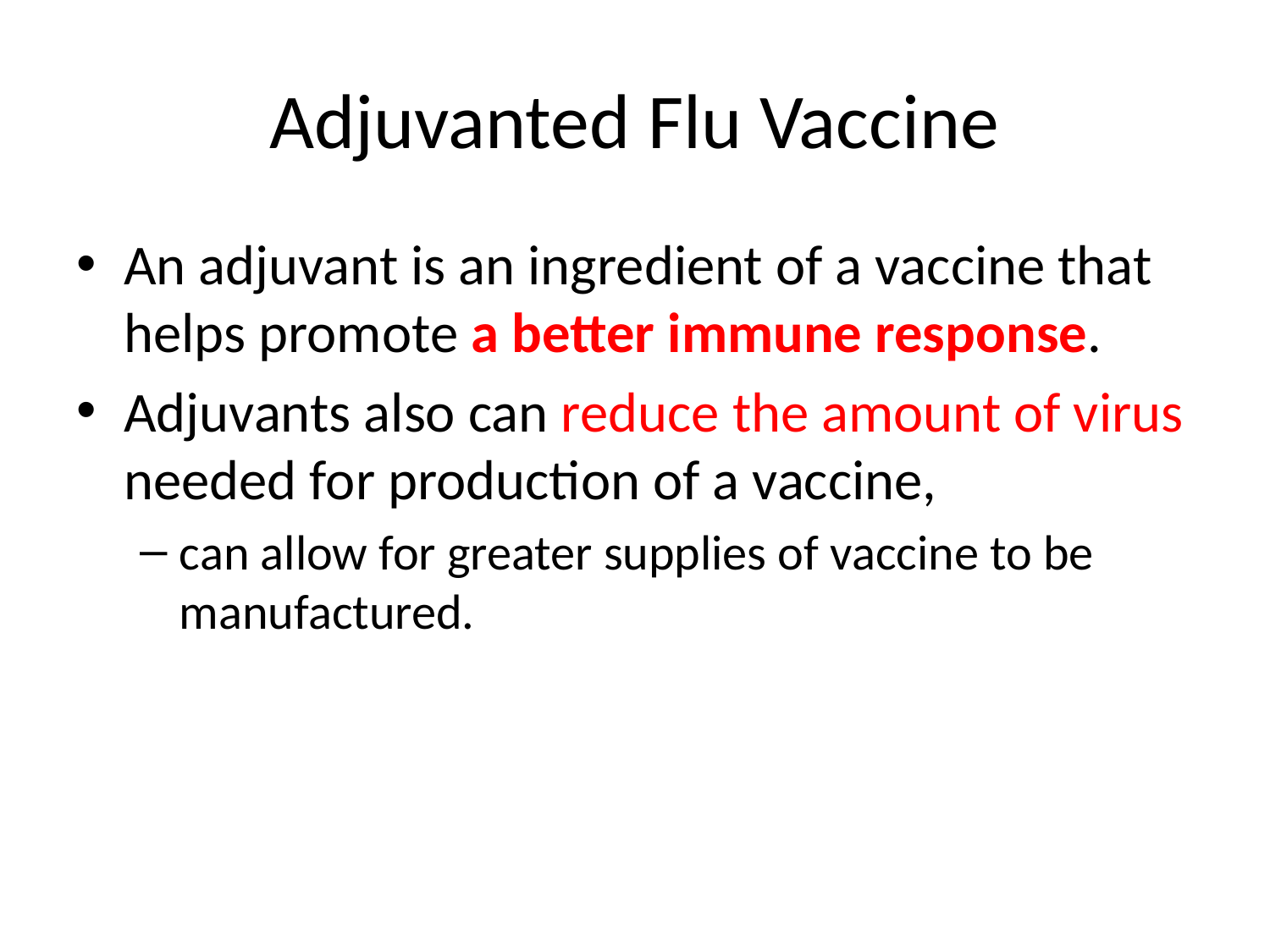

# Adjuvanted Flu Vaccine
An adjuvant is an ingredient of a vaccine that helps promote a better immune response.
Adjuvants also can reduce the amount of virus needed for production of a vaccine,
can allow for greater supplies of vaccine to be manufactured.